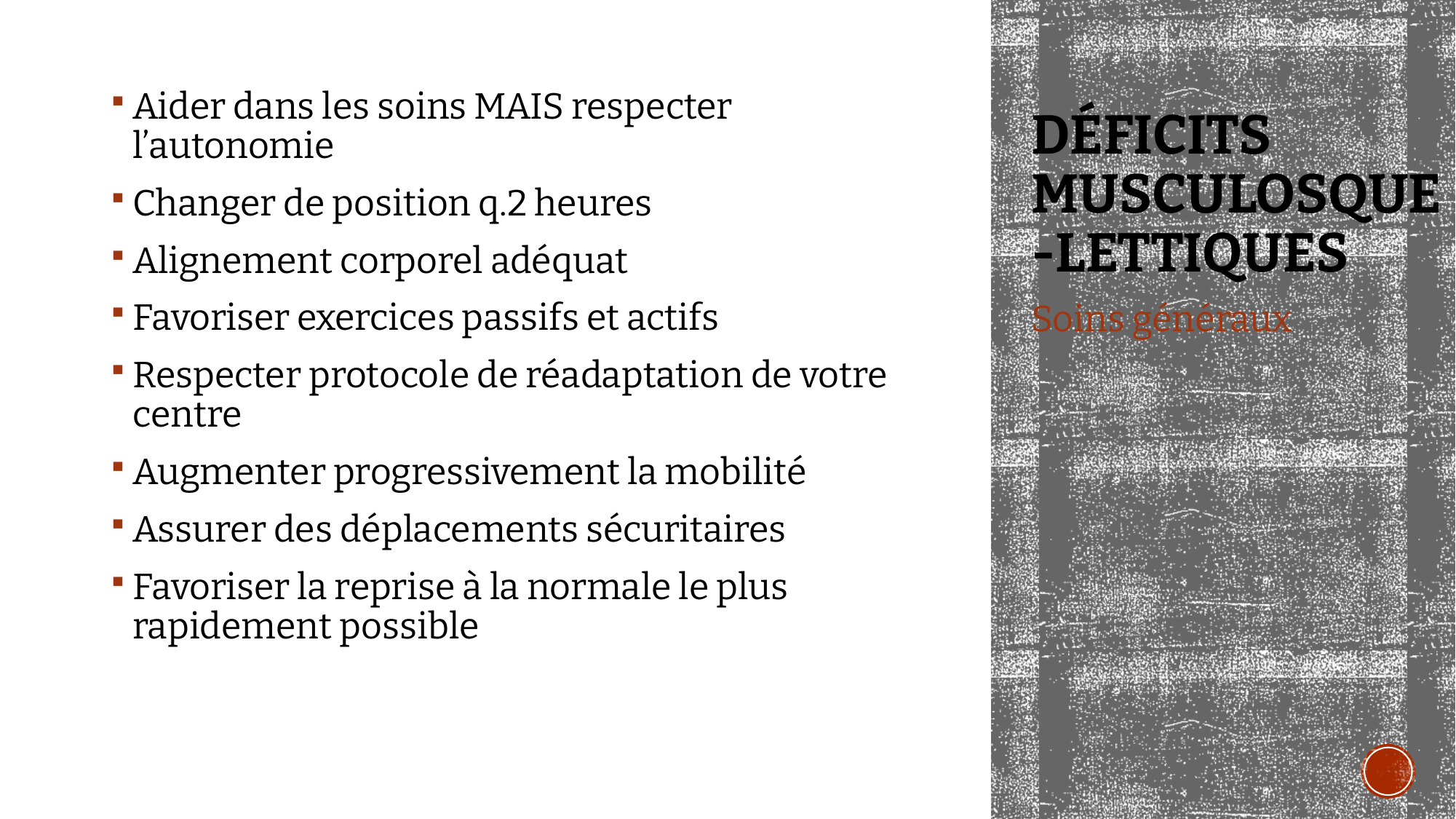

Aider dans les soins MAIS respecter l’autonomie
Changer de position q.2 heures
Alignement corporel adéquat
Favoriser exercices passifs et actifs
Respecter protocole de réadaptation de votre centre
Augmenter progressivement la mobilité
Assurer des déplacements sécuritaires
Favoriser la reprise à la normale le plus rapidement possible
# Déficits musculosque-lettiques
Soins généraux